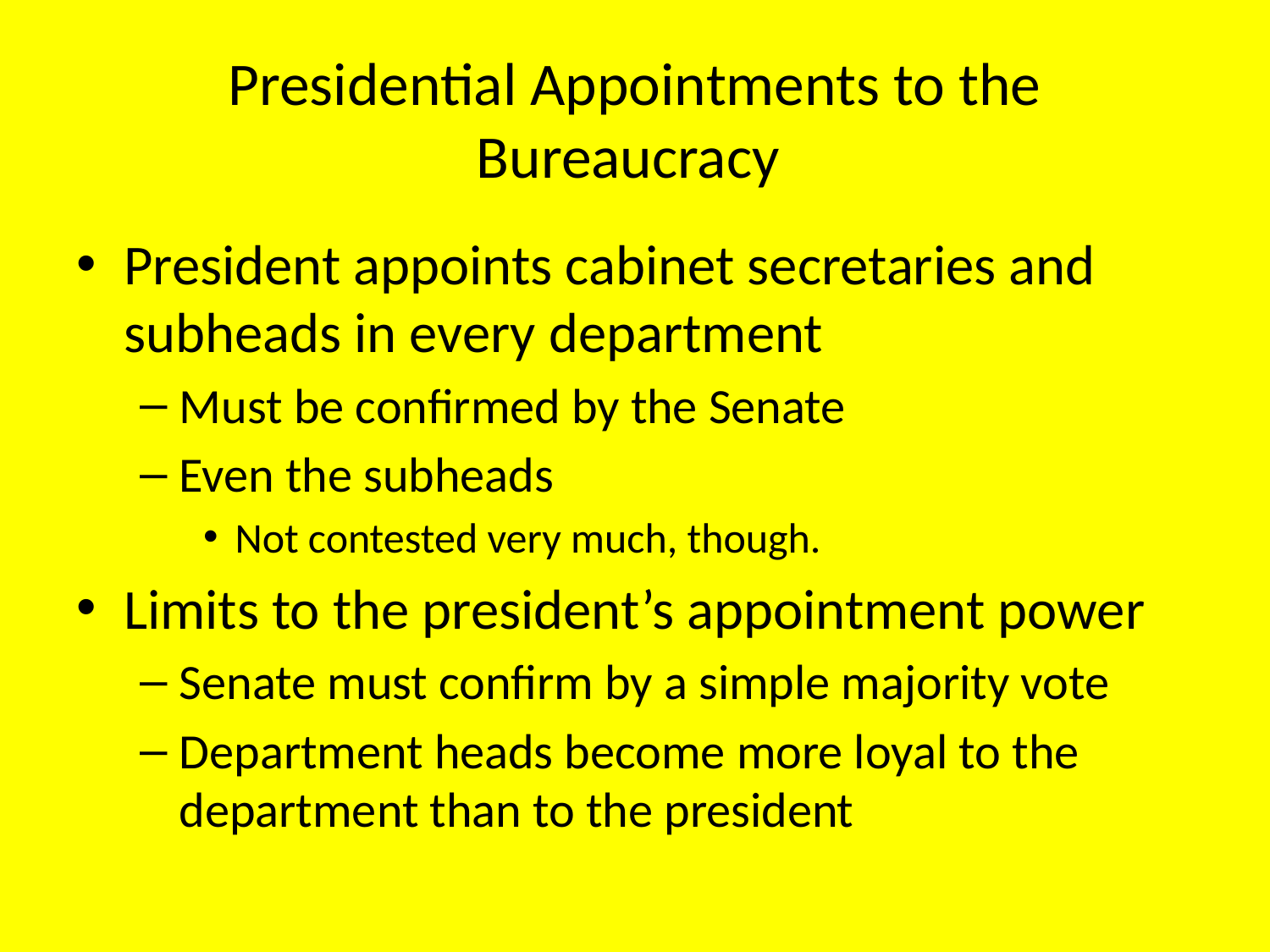

# Presidential Appointments to the Bureaucracy
President appoints cabinet secretaries and subheads in every department
Must be confirmed by the Senate
Even the subheads
Not contested very much, though.
Limits to the president’s appointment power
Senate must confirm by a simple majority vote
Department heads become more loyal to the department than to the president